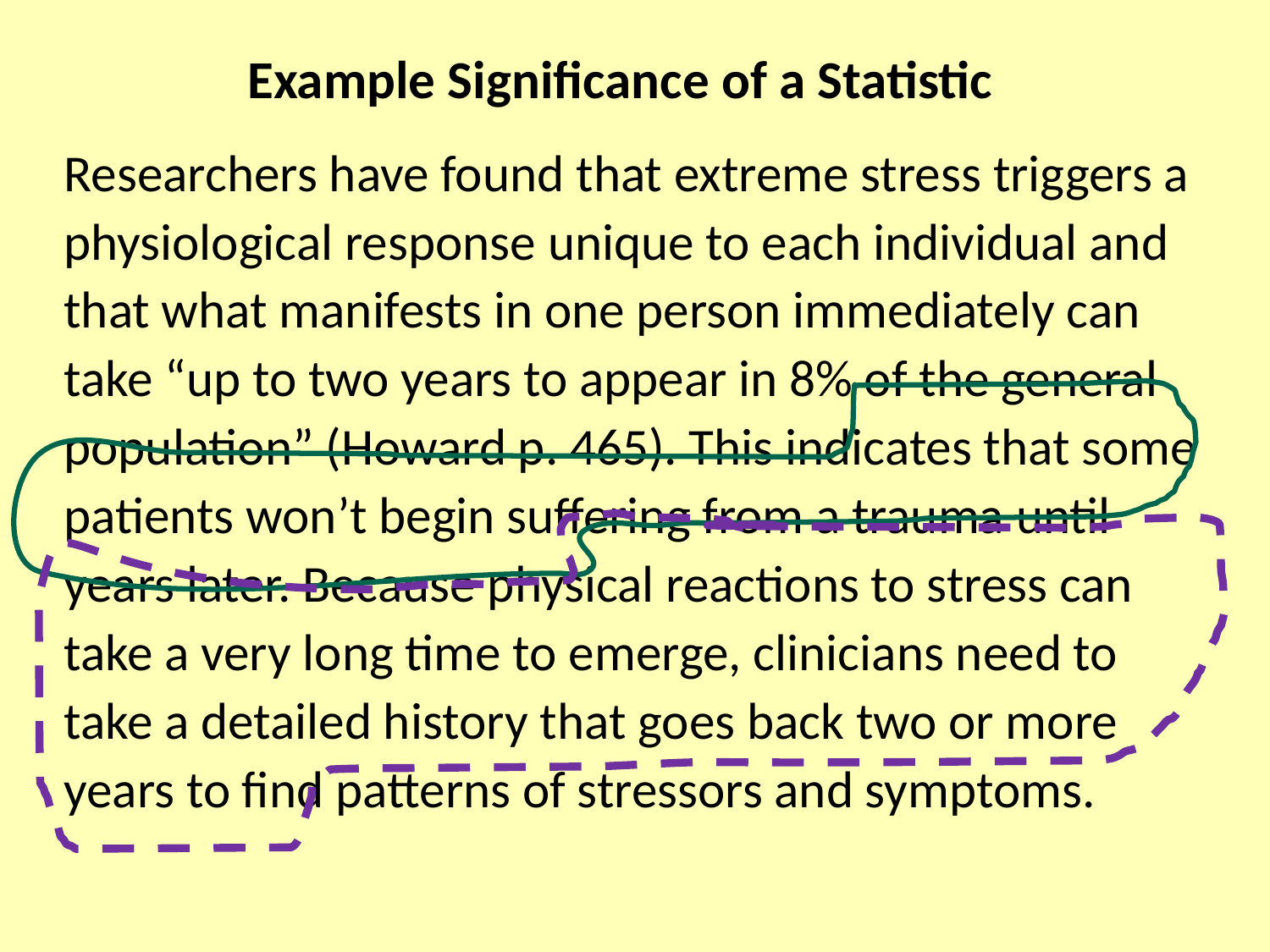

# Example Significance of a Statistic
Researchers have found that extreme stress triggers a physiological response unique to each individual and that what manifests in one person immediately can take “up to two years to appear in 8% of the general population” (Howard p. 465). This indicates that some patients won’t begin suffering from a trauma until years later. Because physical reactions to stress can take a very long time to emerge, clinicians need to take a detailed history that goes back two or more years to find patterns of stressors and symptoms.